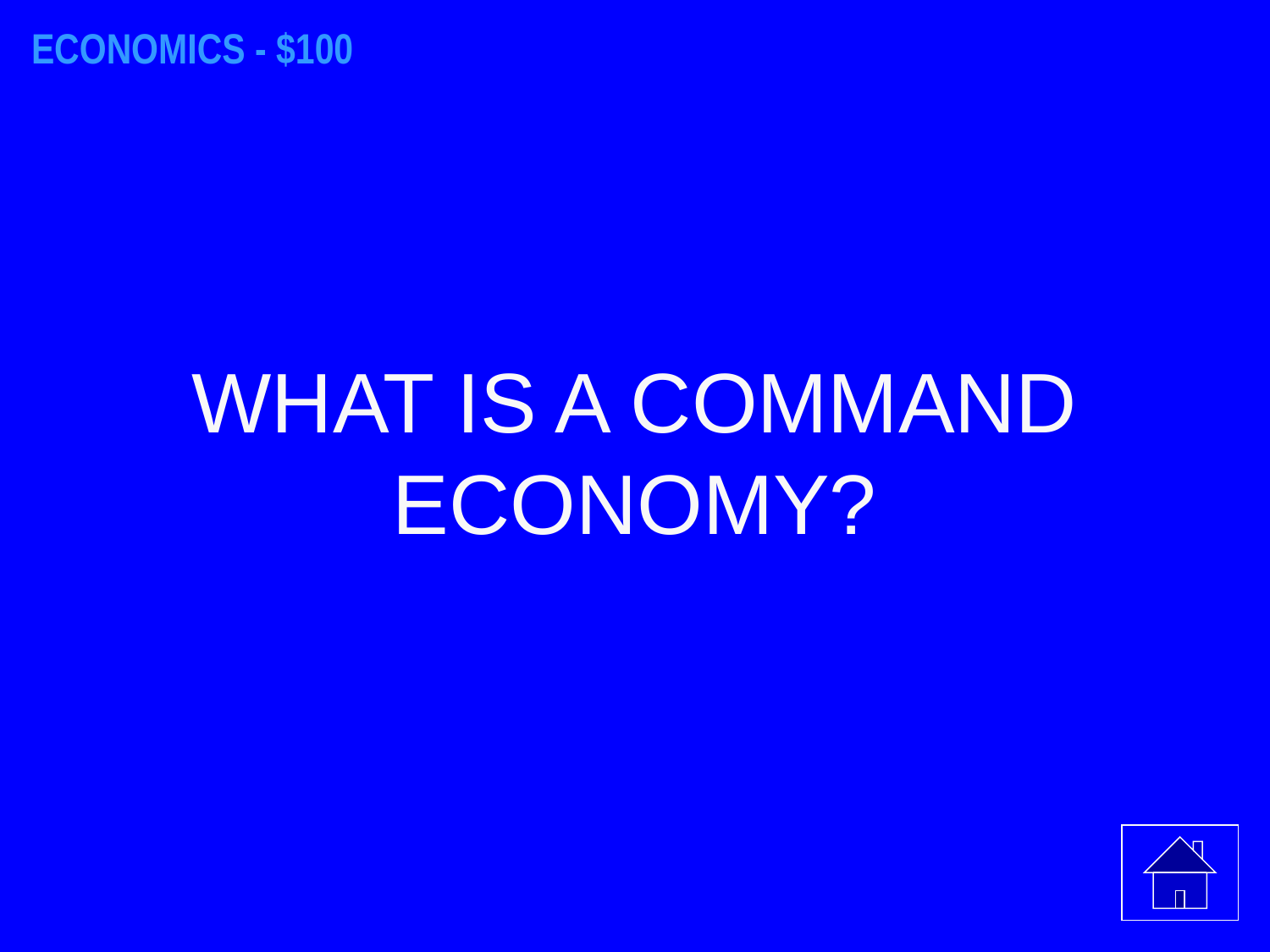

ECONOMICS - $100
WHAT IS A COMMAND ECONOMY?